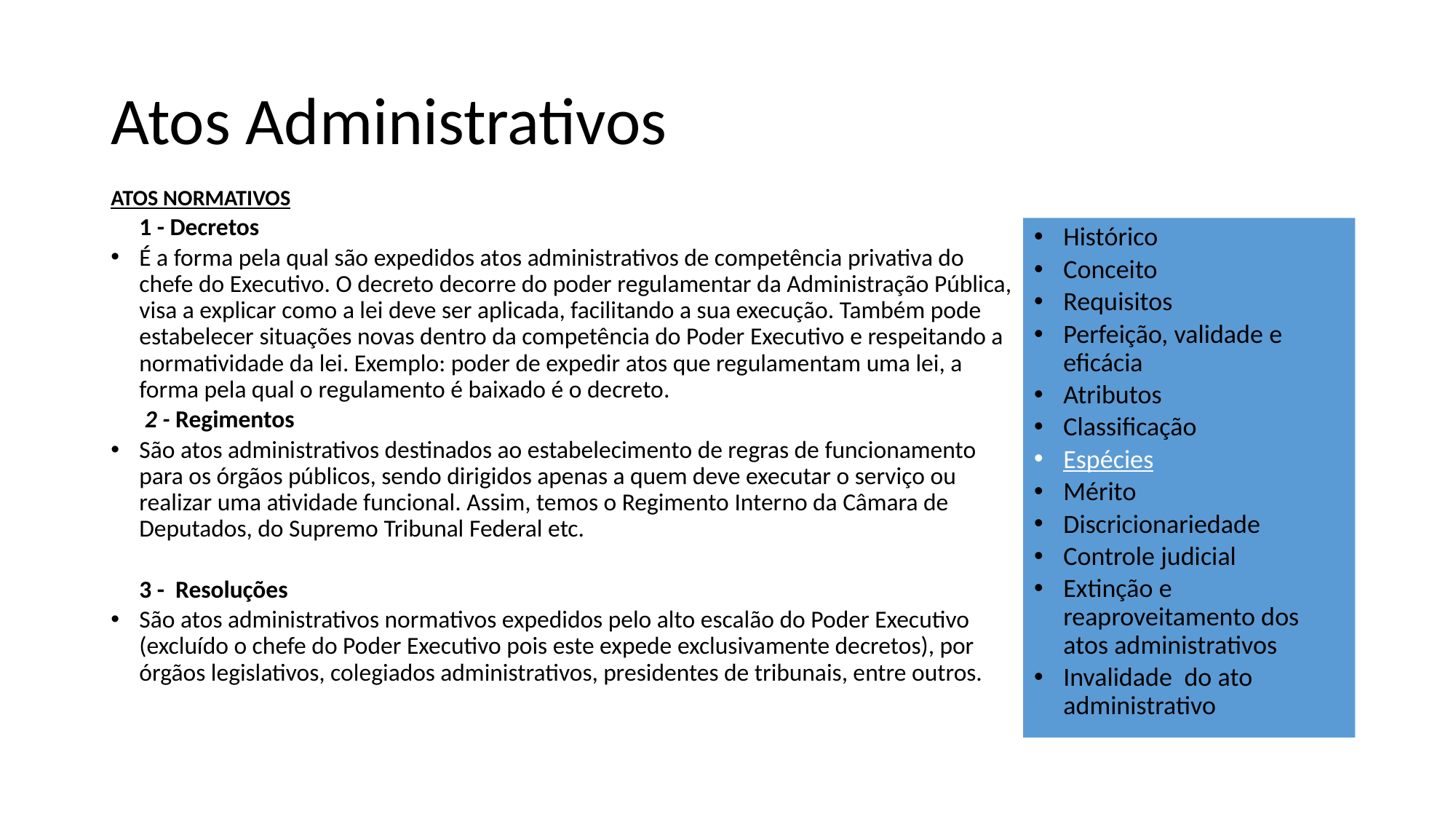

# Atos Administrativos
ATOS NORMATIVOS
	1 - Decretos
É a forma pela qual são expedidos atos administrativos de competência privativa do chefe do Executivo. O decreto decorre do poder regulamentar da Administração Pública, visa a explicar como a lei deve ser aplicada, facilitando a sua execução. Também pode estabelecer situações novas dentro da competência do Poder Executivo e respeitando a normatividade da lei. Exemplo: poder de expedir atos que regulamentam uma lei, a forma pela qual o regulamento é baixado é o decreto.
	 2 - Regimentos
São atos administrativos destinados ao estabelecimento de regras de funcionamento para os órgãos públicos, sendo dirigidos apenas a quem deve executar o serviço ou realizar uma atividade funcional. Assim, temos o Regimento Interno da Câmara de Deputados, do Supremo Tribunal Federal etc.

	3 -  Resoluções
São atos administrativos normativos expedidos pelo alto escalão do Poder Executivo (excluído o chefe do Poder Executivo pois este expede exclusivamente decretos), por órgãos legislativos, colegiados administrativos, presidentes de tribunais, entre outros.
Histórico
Conceito
Requisitos
Perfeição, validade e eficácia
Atributos
Classificação
Espécies
Mérito
Discricionariedade
Controle judicial
Extinção e reaproveitamento dos atos administrativos
Invalidade  do ato administrativo